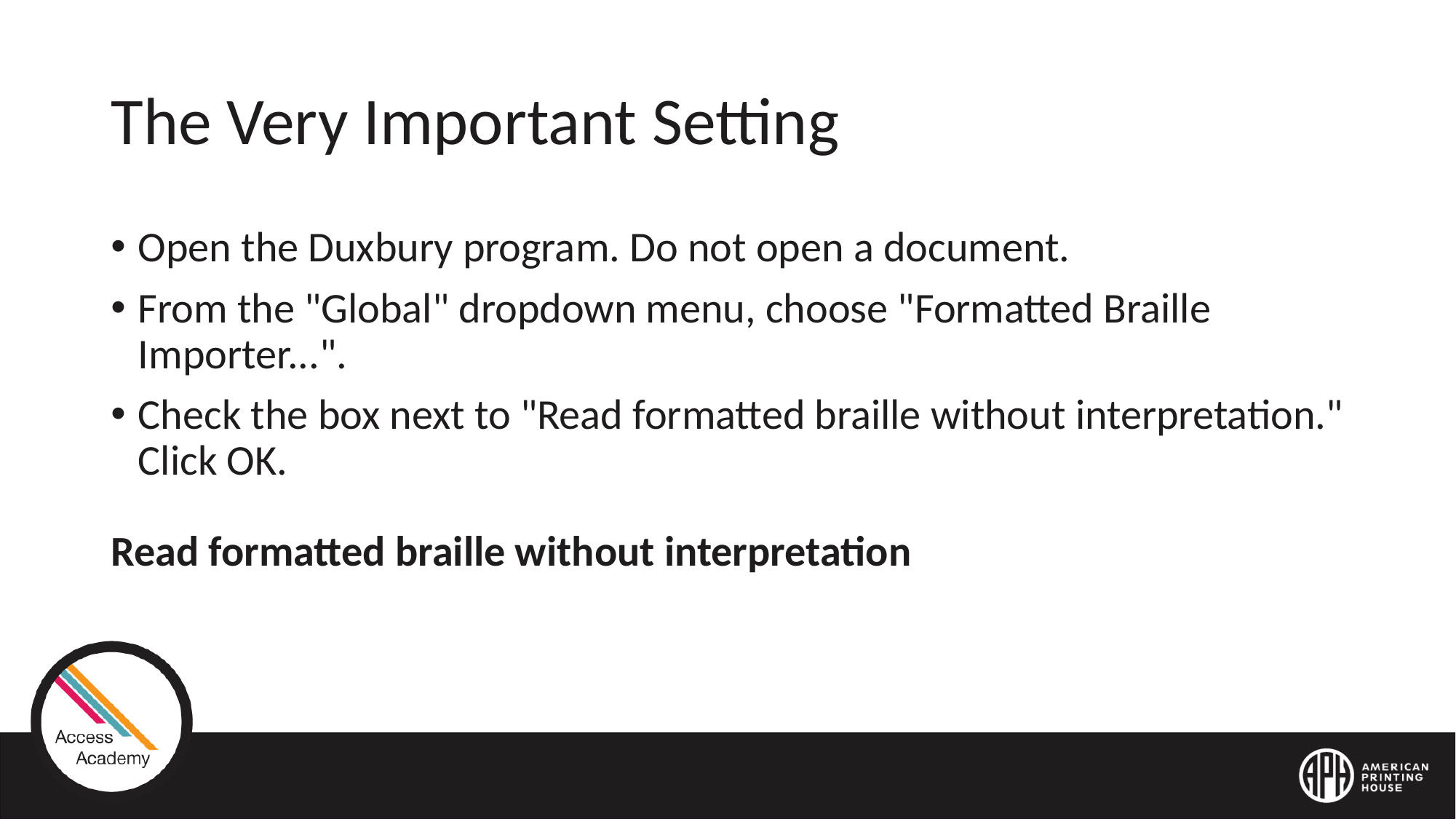

# The Very Important Setting
Open the Duxbury program. Do not open a document.
From the "Global" dropdown menu, choose "Formatted Braille Importer...".
Check the box next to "Read formatted braille without interpretation." Click OK.
Read formatted braille without interpretation